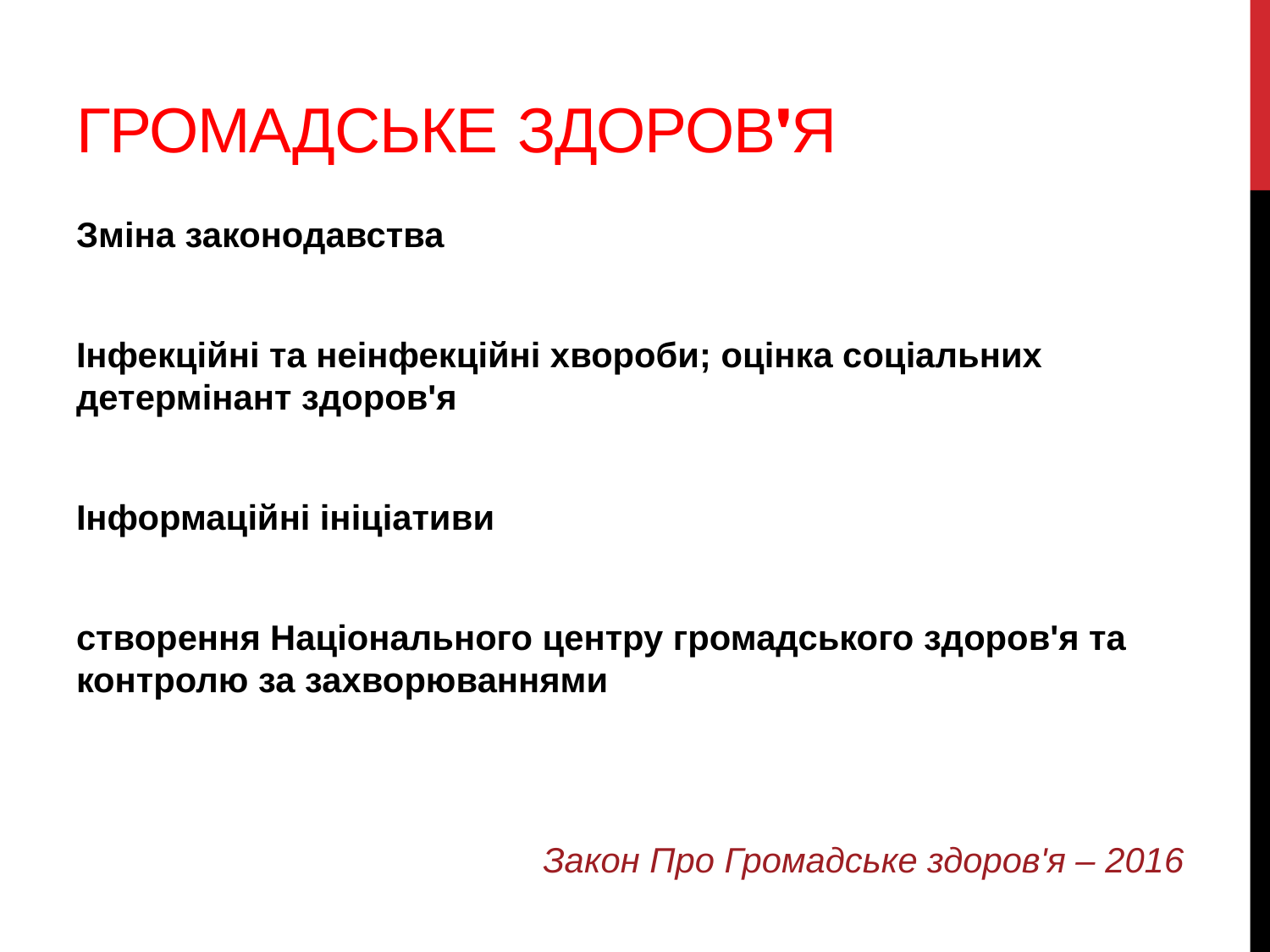

# Громадське здоров'я
Зміна законодавства

Інфекційні та неінфекційні хвороби; оцінка соціальних детермінант здоров'я

Інформаційні ініціативи

створення Національного центру громадського здоров'я та контролю за захворюваннями

Закон Про Громадське здоров'я – 2016